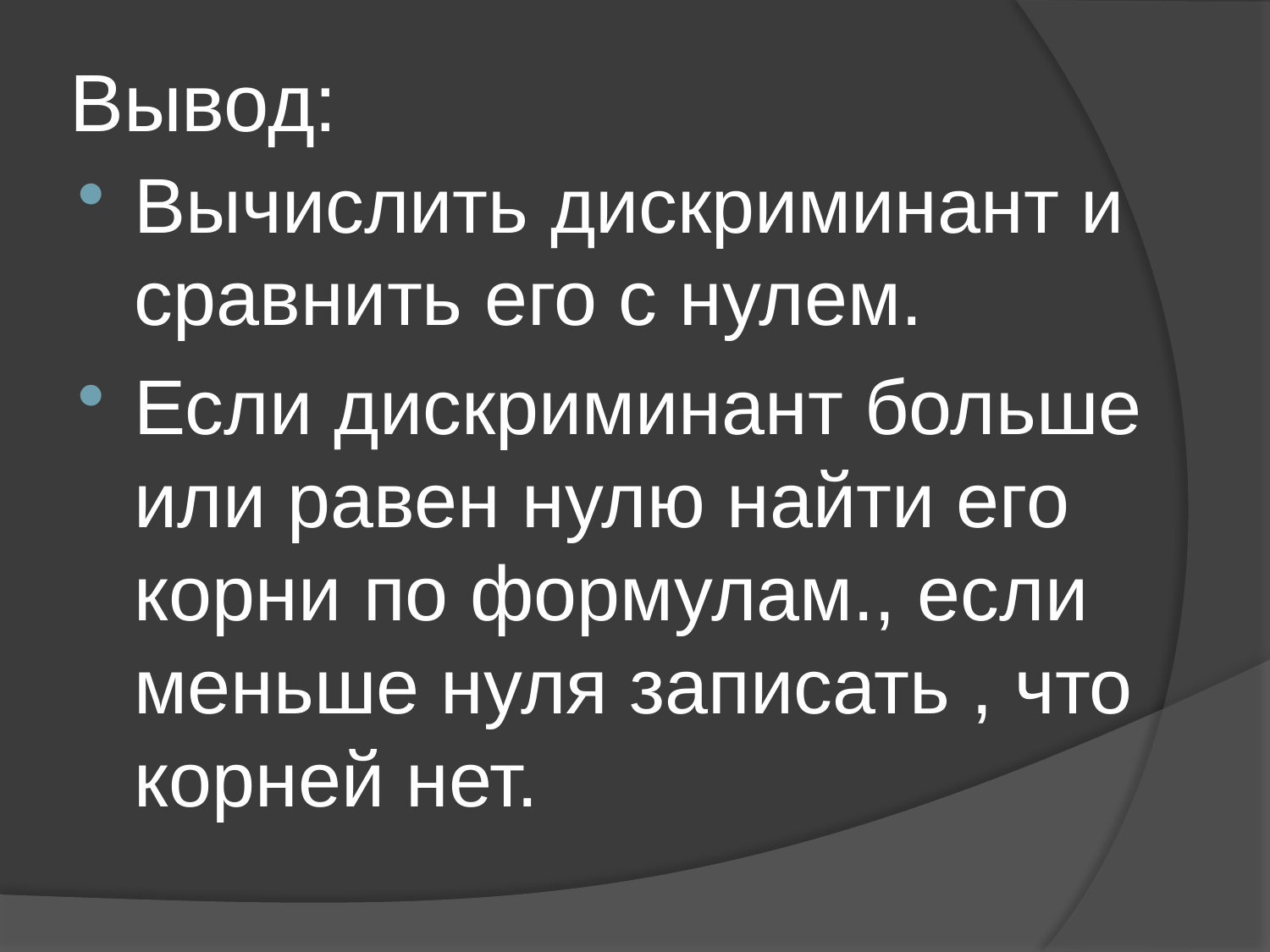

# Вывод:
Вычислить дискриминант и сравнить его с нулем.
Если дискриминант больше или равен нулю найти его корни по формулам., если меньше нуля записать , что корней нет.